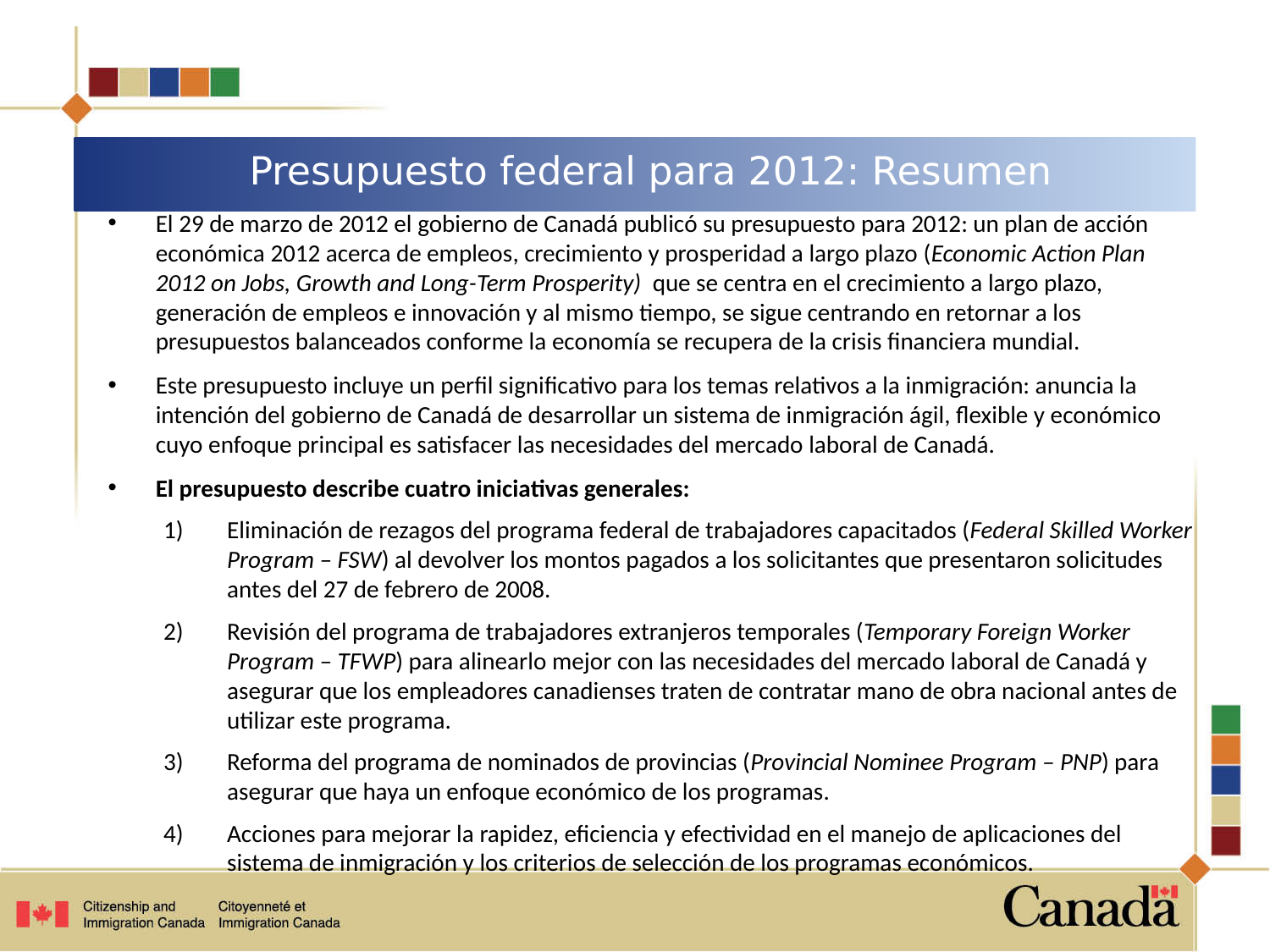

# Presupuesto federal para 2012: Resumen
El 29 de marzo de 2012 el gobierno de Canadá publicó su presupuesto para 2012: un plan de acción económica 2012 acerca de empleos, crecimiento y prosperidad a largo plazo (Economic Action Plan 2012 on Jobs, Growth and Long-Term Prosperity)  que se centra en el crecimiento a largo plazo, generación de empleos e innovación y al mismo tiempo, se sigue centrando en retornar a los presupuestos balanceados conforme la economía se recupera de la crisis financiera mundial.
Este presupuesto incluye un perfil significativo para los temas relativos a la inmigración: anuncia la intención del gobierno de Canadá de desarrollar un sistema de inmigración ágil, flexible y económico cuyo enfoque principal es satisfacer las necesidades del mercado laboral de Canadá.
El presupuesto describe cuatro iniciativas generales:
Eliminación de rezagos del programa federal de trabajadores capacitados (Federal Skilled Worker Program – FSW) al devolver los montos pagados a los solicitantes que presentaron solicitudes antes del 27 de febrero de 2008.
Revisión del programa de trabajadores extranjeros temporales (Temporary Foreign Worker Program – TFWP) para alinearlo mejor con las necesidades del mercado laboral de Canadá y asegurar que los empleadores canadienses traten de contratar mano de obra nacional antes de utilizar este programa.
Reforma del programa de nominados de provincias (Provincial Nominee Program – PNP) para asegurar que haya un enfoque económico de los programas.
Acciones para mejorar la rapidez, eficiencia y efectividad en el manejo de aplicaciones del sistema de inmigración y los criterios de selección de los programas económicos.